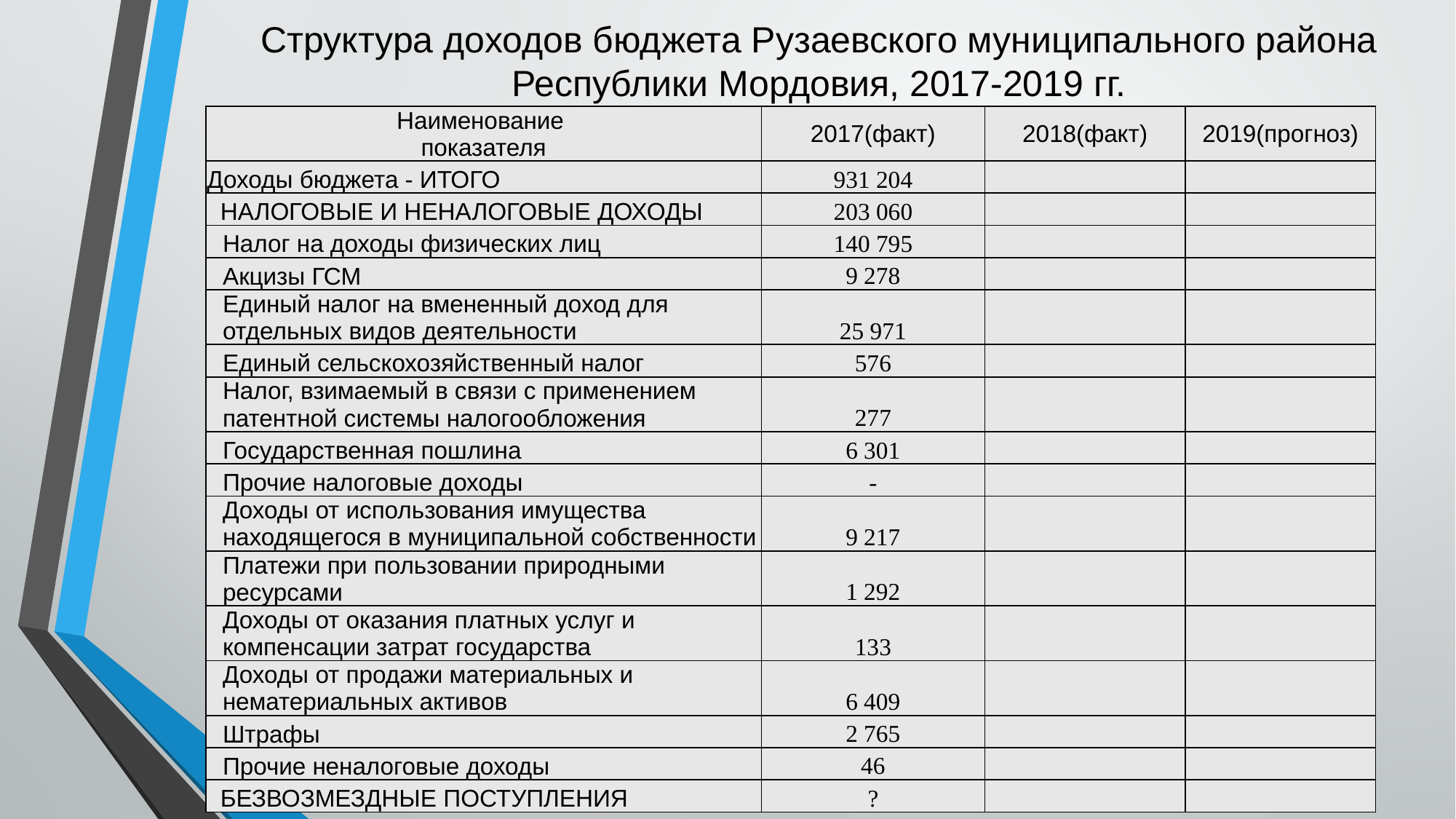

Структура доходов бюджета Рузаевского муниципального района Республики Мордовия, 2017-2019 гг.
| Наименование показателя | 2017(факт) | 2018(факт) | 2019(прогноз) |
| --- | --- | --- | --- |
| Доходы бюджета - ИТОГО | 931 204 |  |  |
| НАЛОГОВЫЕ И НЕНАЛОГОВЫЕ ДОХОДЫ | 203 060 |  |  |
| Налог на доходы физических лиц | 140 795 |  |  |
| Акцизы ГСМ | 9 278 |  |  |
| Единый налог на вмененный доход для отдельных видов деятельности | 25 971 |  |  |
| Единый сельскохозяйственный налог | 576 |  |  |
| Налог, взимаемый в связи с применением патентной системы налогообложения | 277 |  |  |
| Государственная пошлина | 6 301 |  |  |
| Прочие налоговые доходы | - |  |  |
| Доходы от использования имущества находящегося в муниципальной собственности | 9 217 |  |  |
| Платежи при пользовании природными ресурсами | 1 292 |  |  |
| Доходы от оказания платных услуг и компенсации затрат государства | 133 |  |  |
| Доходы от продажи материальных и нематериальных активов | 6 409 |  |  |
| Штрафы | 2 765 |  |  |
| Прочие неналоговые доходы | 46 |  |  |
| БЕЗВОЗМЕЗДНЫЕ ПОСТУПЛЕНИЯ | ? |  |  |